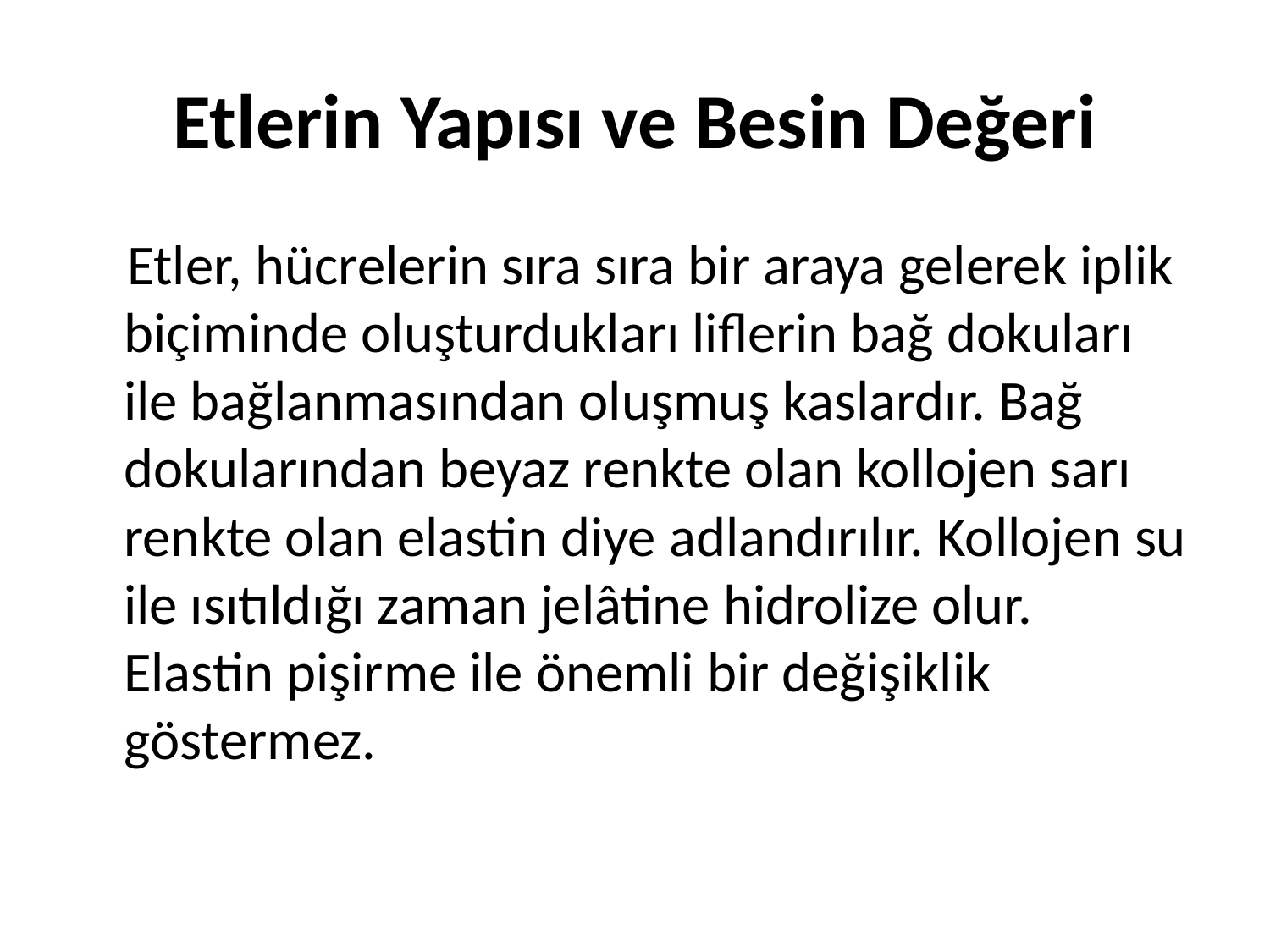

# Etlerin Yapısı ve Besin Değeri
    Etler, hücrelerin sıra sıra bir araya gelerek iplik biçiminde oluşturdukları liflerin bağ dokuları ile bağlanmasından oluşmuş kaslardır. Bağ dokularından beyaz renkte olan kollojen sarı renkte olan elastin diye adlandırılır. Kollojen su ile ısıtıldığı zaman jelâtine hidrolize olur. Elastin pişirme ile önemli bir değişiklik göstermez.